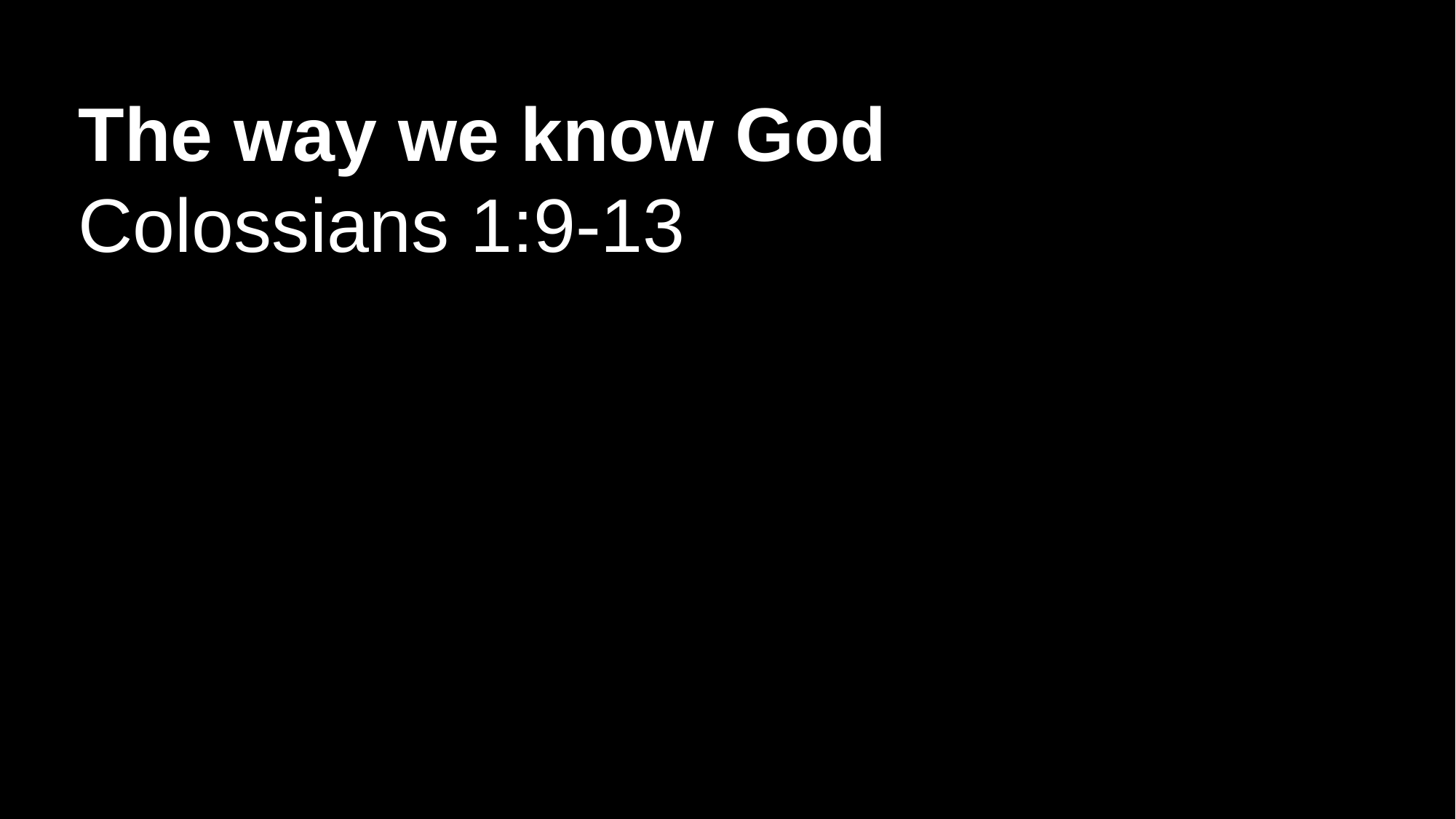

The way we know God
Colossians 1:9-13